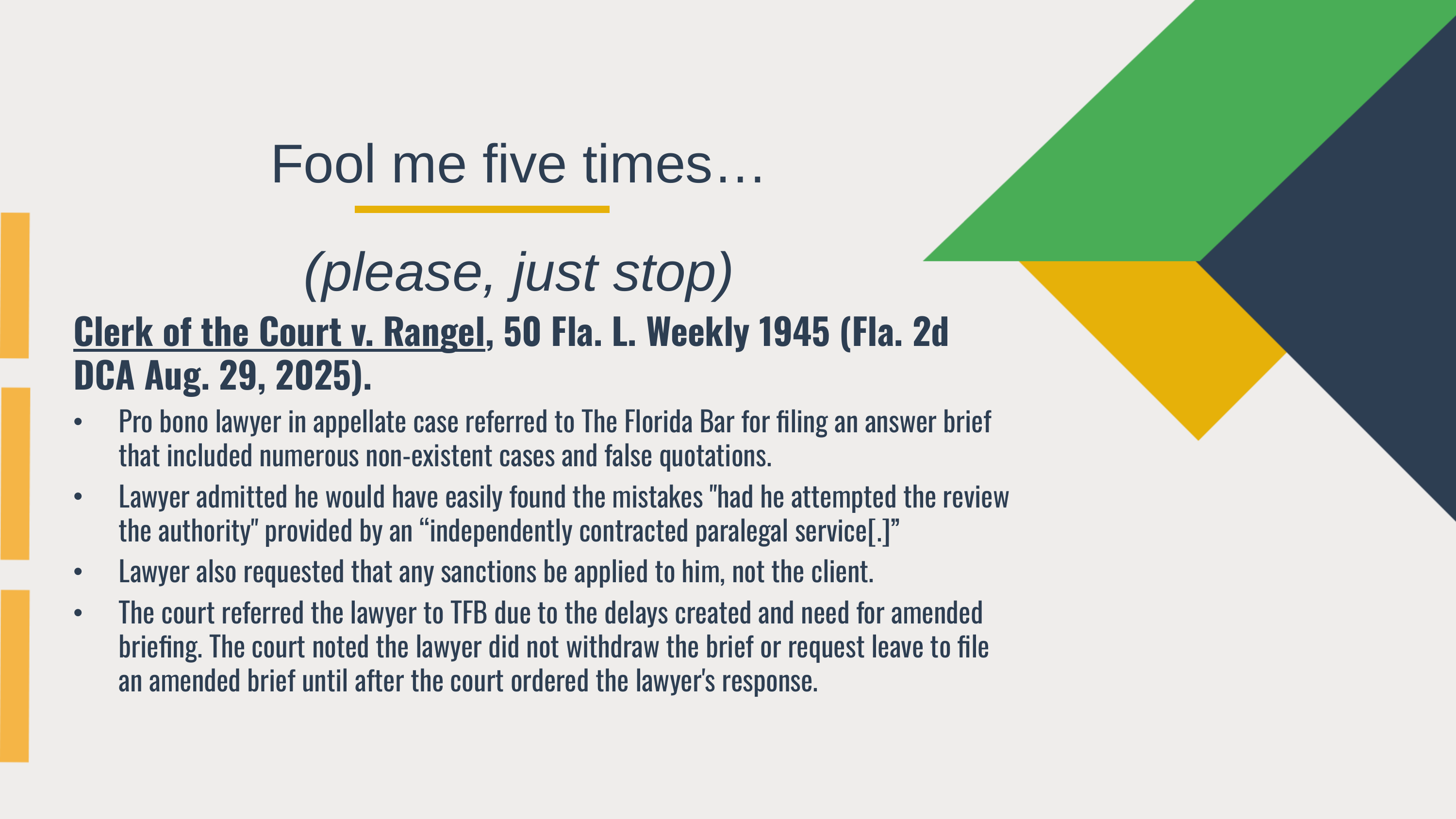

Fool me five times…
(please, just stop)
Clerk of the Court v. Rangel, 50 Fla. L. Weekly 1945 (Fla. 2d DCA Aug. 29, 2025).
Pro bono lawyer in appellate case referred to The Florida Bar for filing an answer brief that included numerous non-existent cases and false quotations.
Lawyer admitted he would have easily found the mistakes "had he attempted the review the authority" provided by an “independently contracted paralegal service[.]”
Lawyer also requested that any sanctions be applied to him, not the client.
The court referred the lawyer to TFB due to the delays created and need for amended briefing. The court noted the lawyer did not withdraw the brief or request leave to file an amended brief until after the court ordered the lawyer's response.